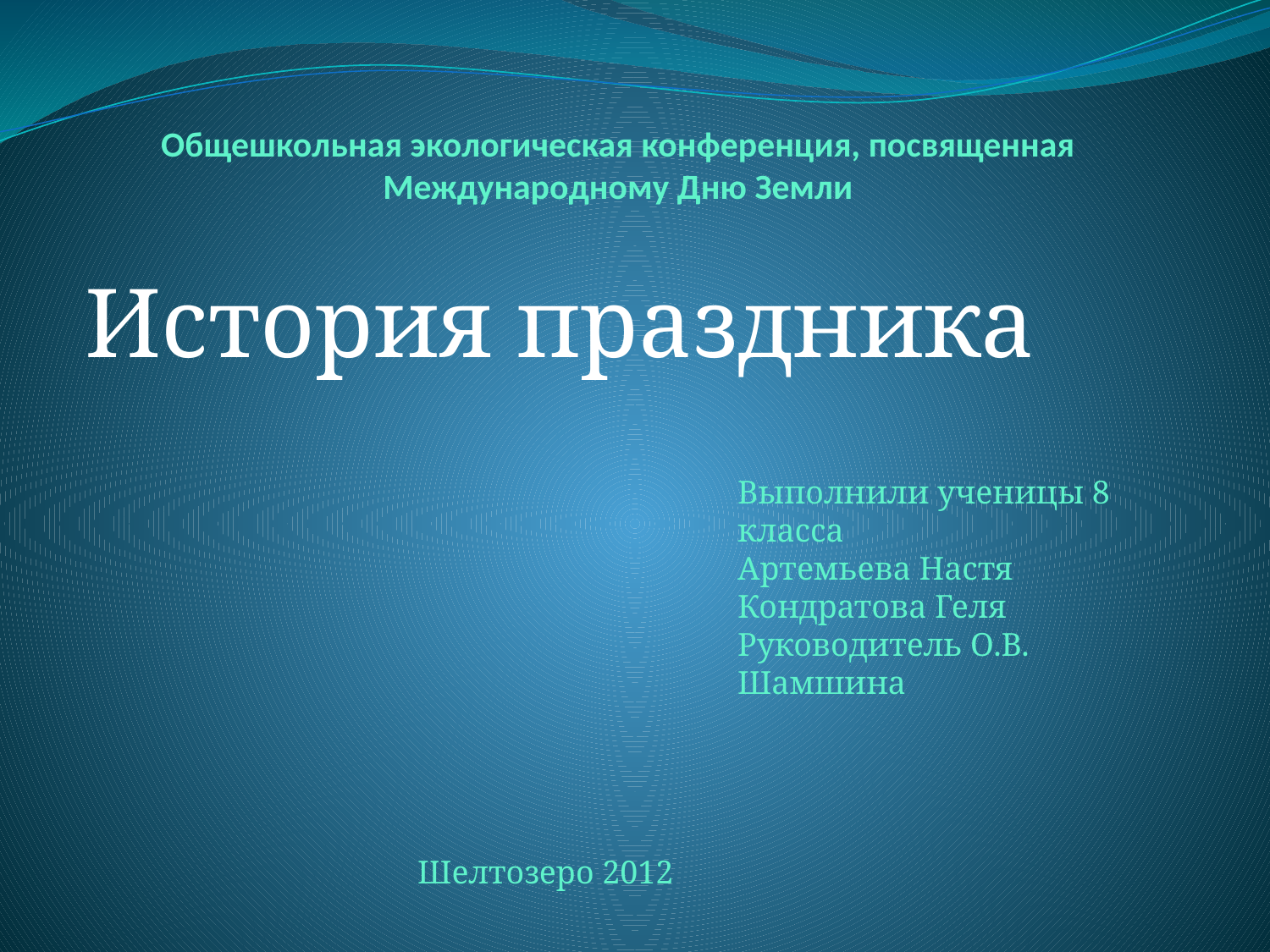

# Общешкольная экологическая конференция, посвященная Международному Дню Земли
История праздника
Выполнили ученицы 8 класса
Артемьева Настя
Кондратова Геля
Руководитель О.В. Шамшина
Шелтозеро 2012